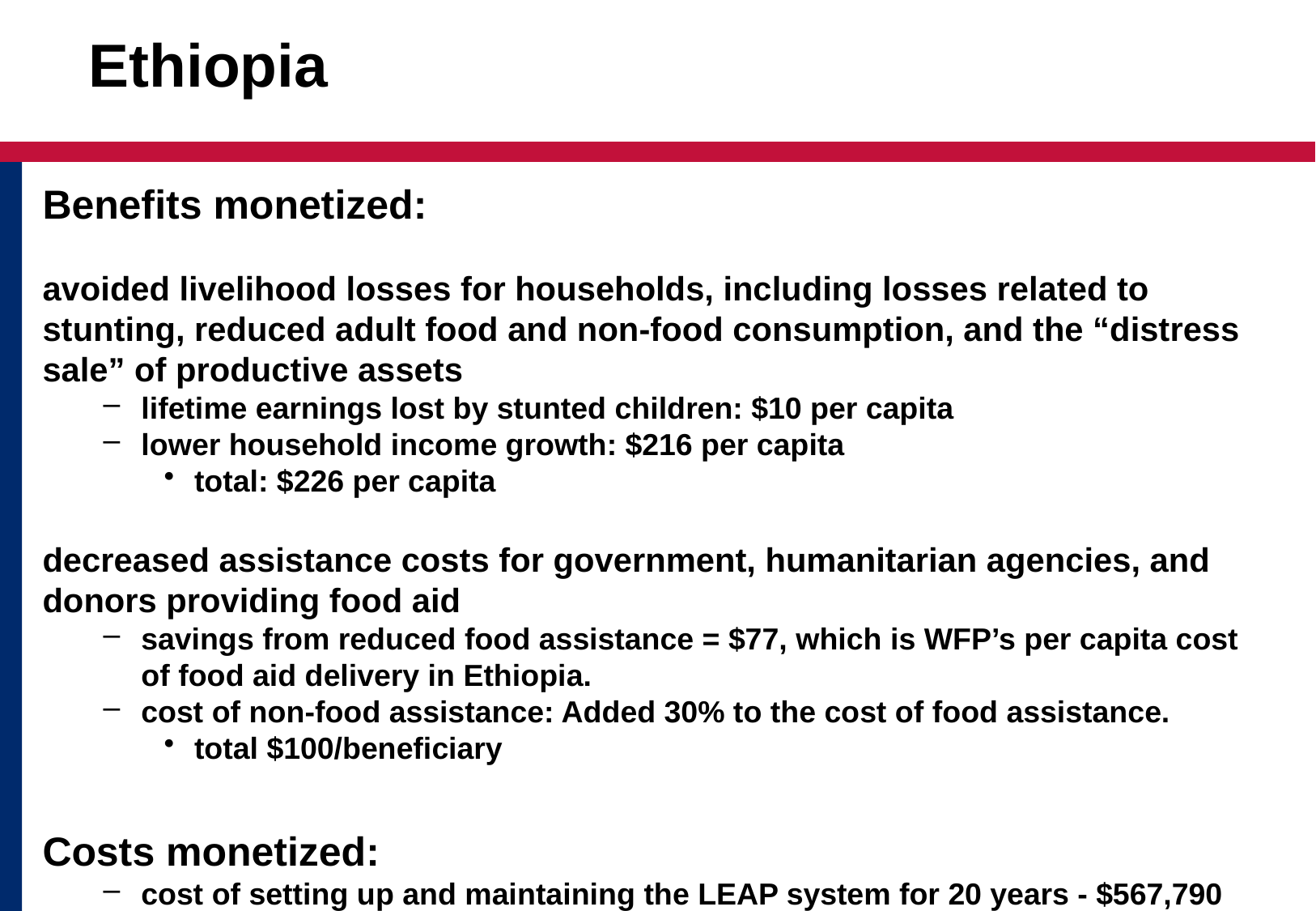

# Ethiopia
Benefits monetized:

avoided livelihood losses for households, including losses related to stunting, reduced adult food and non-food consumption, and the “distress sale” of productive assets
lifetime earnings lost by stunted children: $10 per capita
lower household income growth: $216 per capita
total: $226 per capita

decreased assistance costs for government, humanitarian agencies, and donors providing food aid
savings from reduced food assistance = $77, which is WFP’s per capita cost of food aid delivery in Ethiopia.
cost of non-food assistance: Added 30% to the cost of food assistance.
total $100/beneficiary

Costs monetized:
cost of setting up and maintaining the LEAP system for 20 years - $567,790